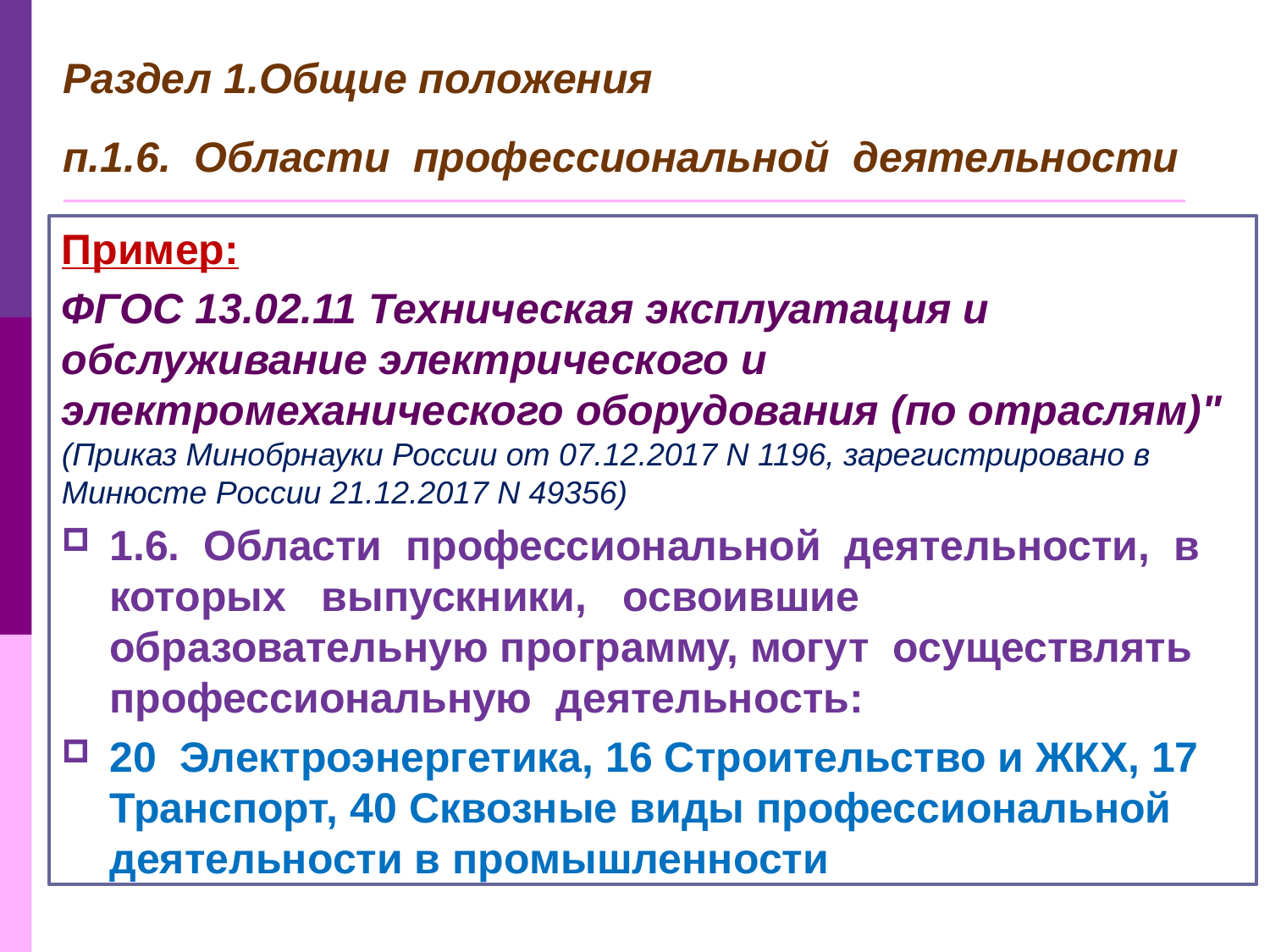

Раздел 1.Общие положения
# п.1.6.  Области  профессиональной  деятельности
Пример:
ФГОС 13.02.11 Техническая эксплуатация и обслуживание электрического и электромеханического оборудования (по отраслям)" (Приказ Минобрнауки России от 07.12.2017 N 1196, зарегистрировано в Минюсте России 21.12.2017 N 49356)
1.6.  Области  профессиональной  деятельности,  в   которых   выпускники,   освоившие   образовательную программу, могут  осуществлять  профессиональную  деятельность:
20  Электроэнергетика, 16 Строительство и ЖКХ, 17 Транспорт, 40 Сквозные виды профессиональной деятельности в промышленности